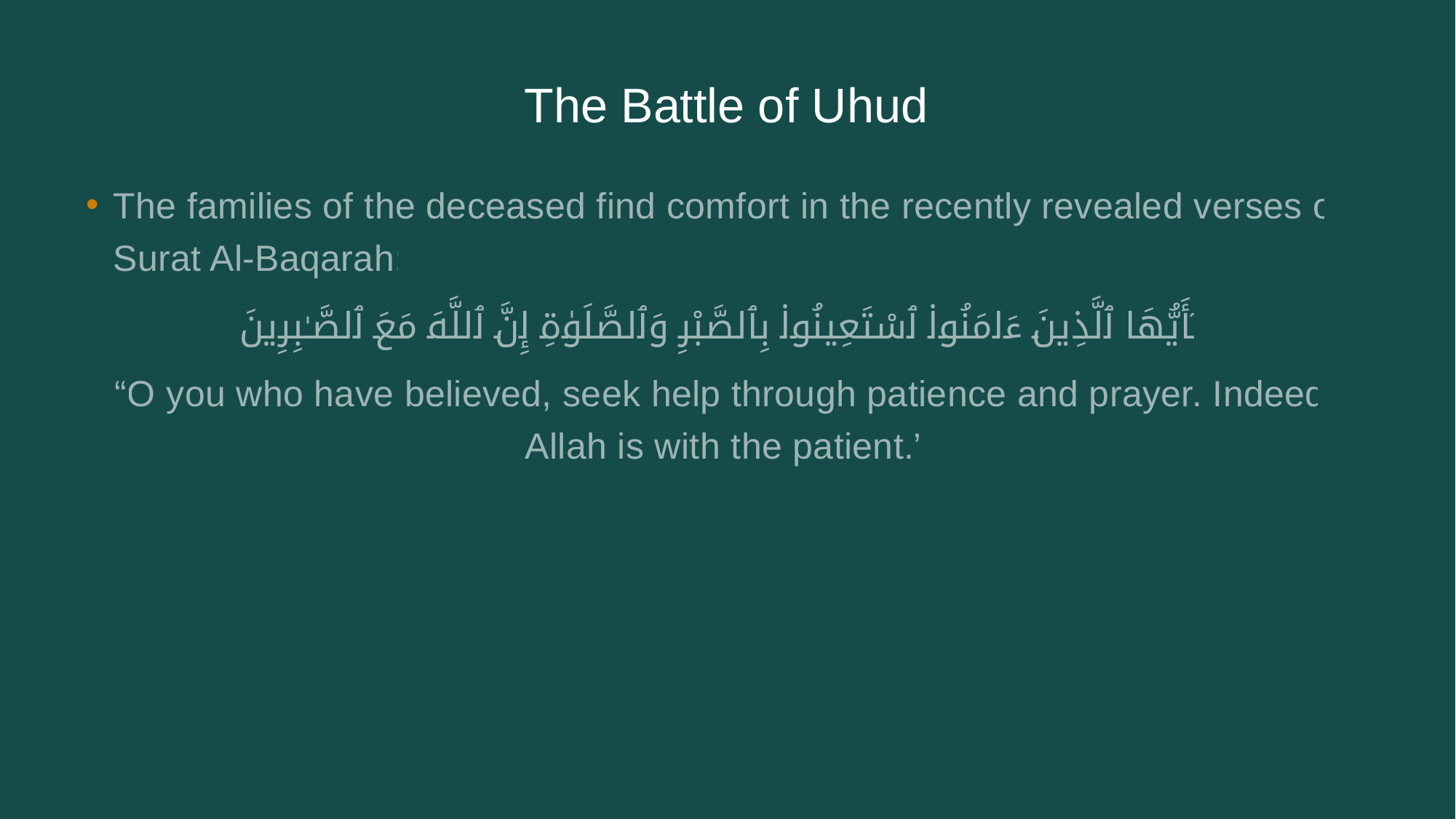

# The Battle of Uhud
The families of the deceased find comfort in the recently revealed verses of Surat Al-Baqarah:
يَـٰٓأَيُّهَا ٱلَّذِينَ ءَامَنُوا۟ ٱسْتَعِينُوا۟ بِٱلصَّبْرِ وَٱلصَّلَوٰةِ إِنَّ ٱللَّهَ مَعَ ٱلصَّـٰبِرِينَ
“O you who have believed, seek help through patience and prayer. Indeed, Allah is with the patient.”